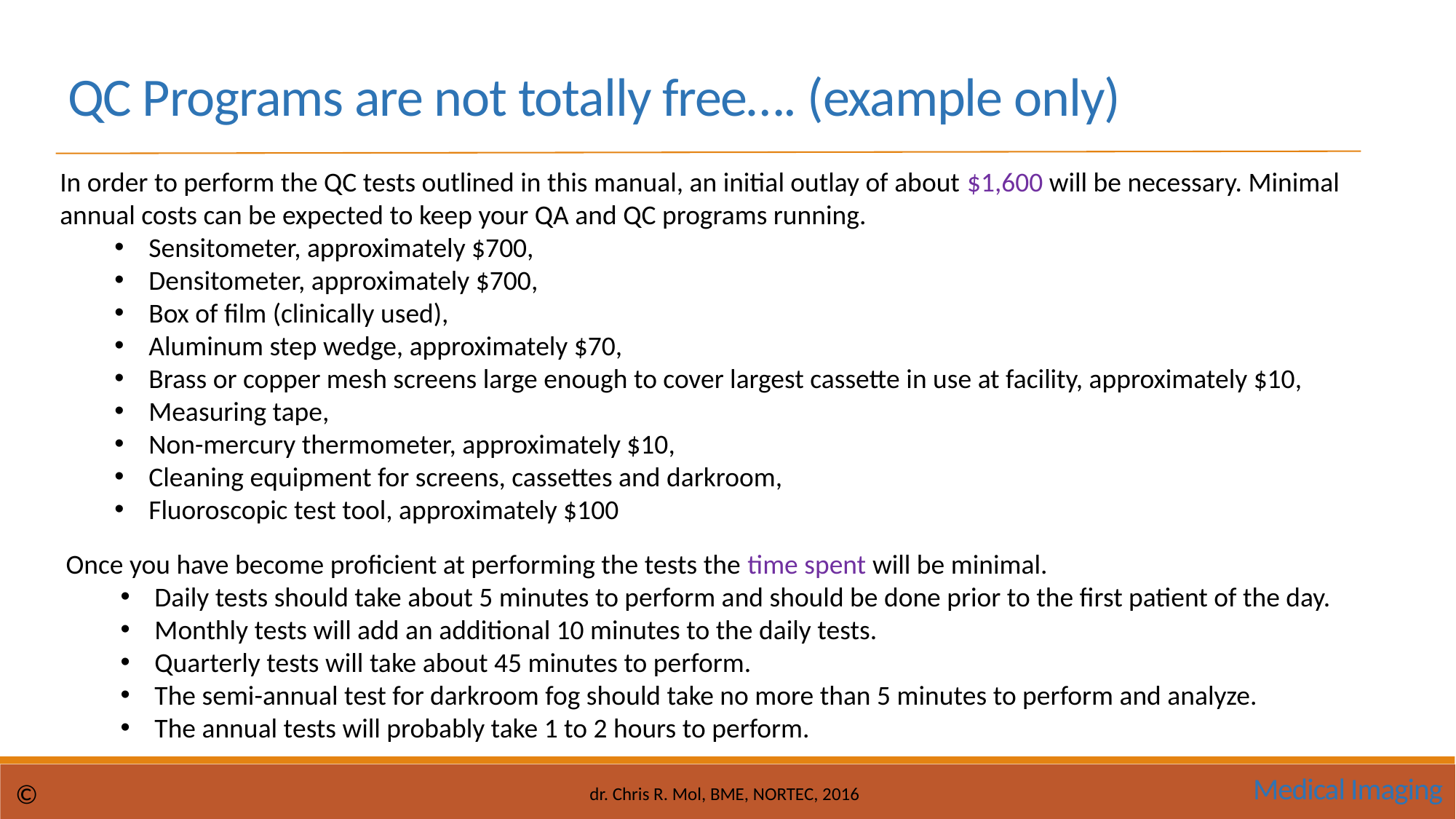

QC Programs are not totally free…. (example only)
In order to perform the QC tests outlined in this manual, an initial outlay of about $1,600 will be necessary. Minimal annual costs can be expected to keep your QA and QC programs running.
Sensitometer, approximately $700,
Densitometer, approximately $700,
Box of film (clinically used),
Aluminum step wedge, approximately $70,
Brass or copper mesh screens large enough to cover largest cassette in use at facility, approximately $10,
Measuring tape,
Non-mercury thermometer, approximately $10,
Cleaning equipment for screens, cassettes and darkroom,
Fluoroscopic test tool, approximately $100
Once you have become proficient at performing the tests the time spent will be minimal.
Daily tests should take about 5 minutes to perform and should be done prior to the first patient of the day.
Monthly tests will add an additional 10 minutes to the daily tests.
Quarterly tests will take about 45 minutes to perform.
The semi-annual test for darkroom fog should take no more than 5 minutes to perform and analyze.
The annual tests will probably take 1 to 2 hours to perform.
Medical Imaging
©
dr. Chris R. Mol, BME, NORTEC, 2016